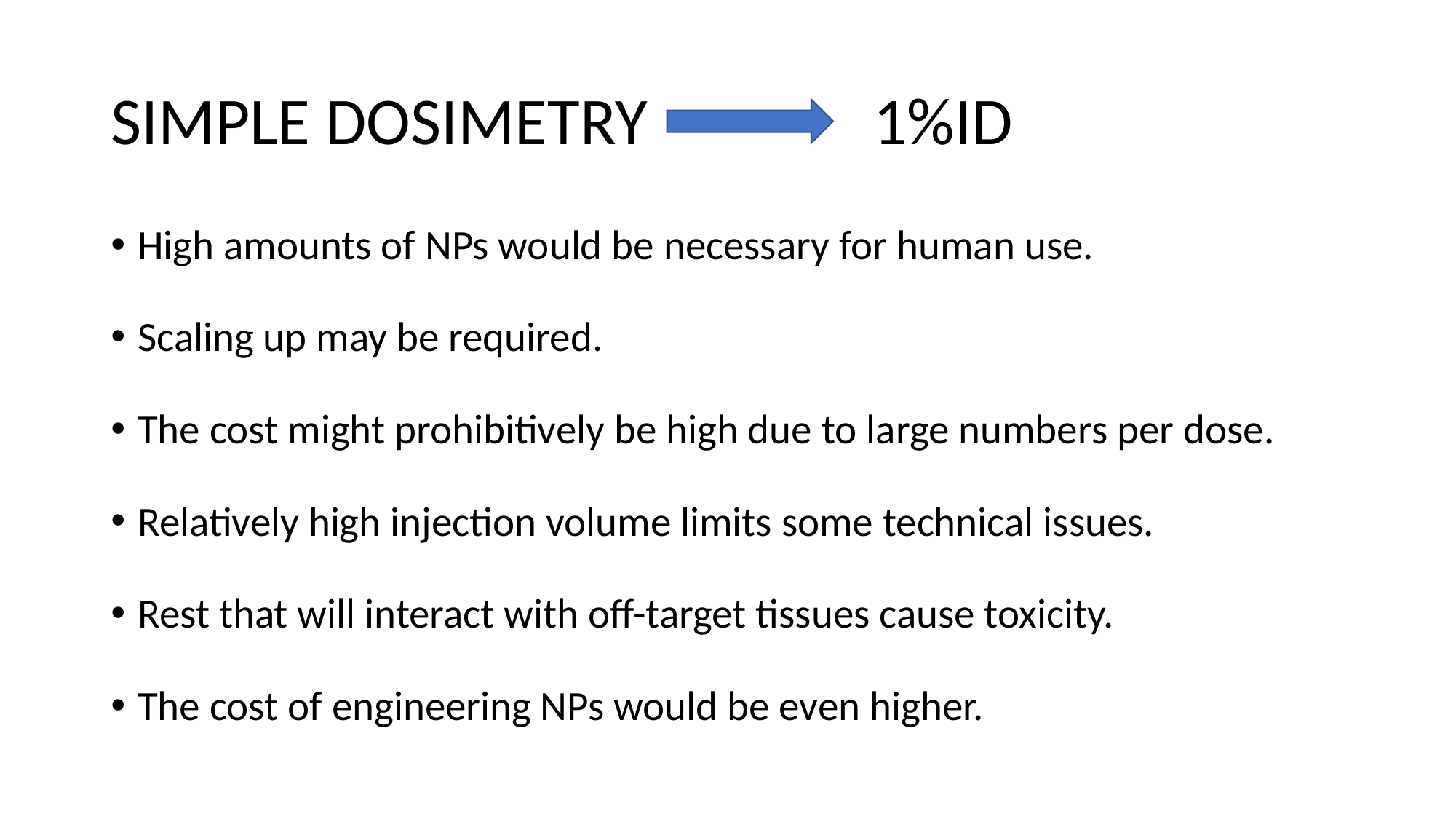

# SIMPLE DOSIMETRY               1%ID

High amounts of NPs would be necessary for human use.

Scaling up may be required.

The cost might prohibitively be high due to large numbers per dose.

Relatively high injection volume limits some technical issues.

Rest that will interact with off-target tissues cause toxicity.

The cost of engineering NPs would be even higher.